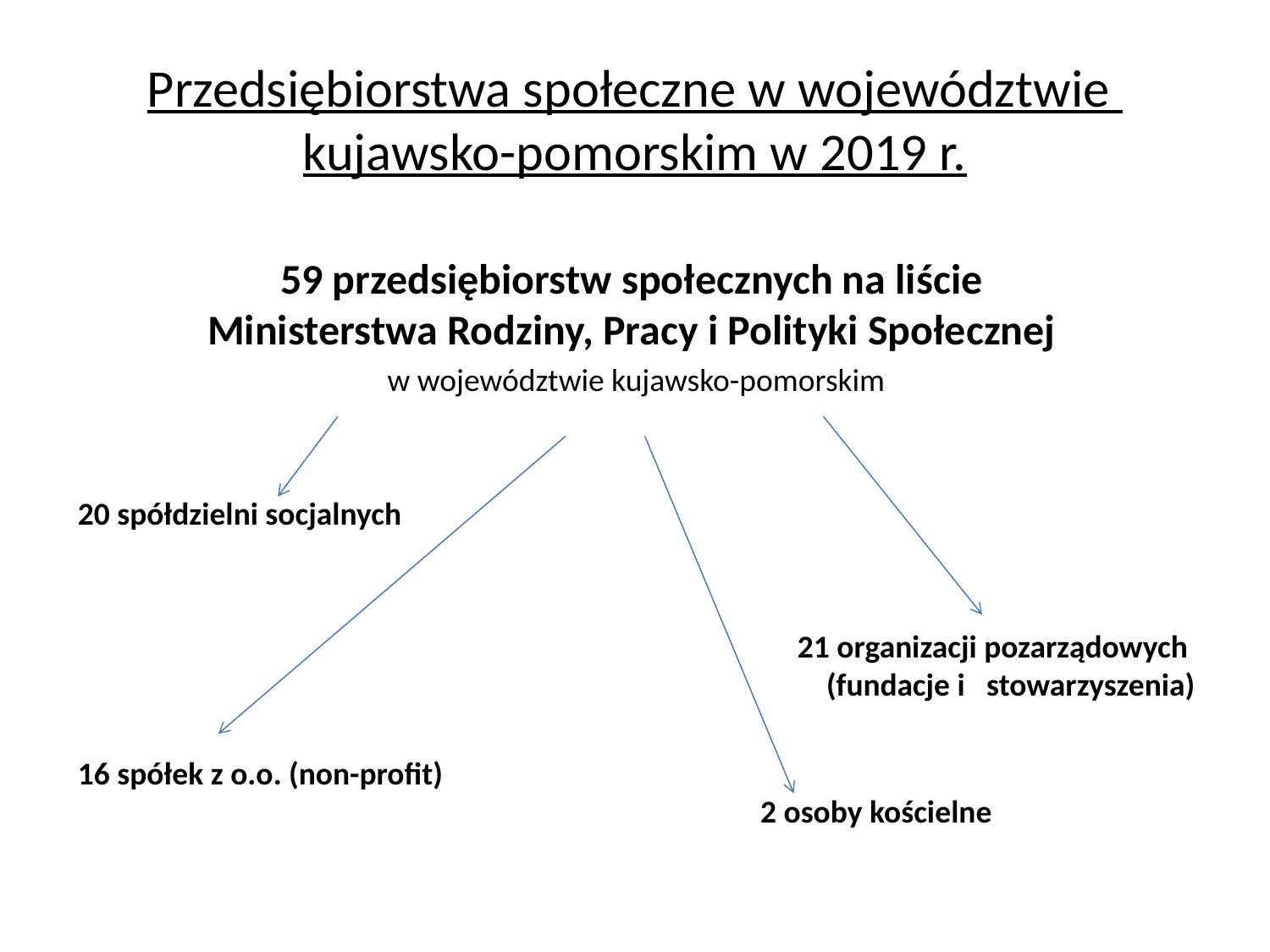

# Przedsiębiorstwa społeczne w województwie kujawsko-pomorskim w 2019 r.

59 przedsiębiorstw społecznych na liście
Ministerstwa Rodziny, Pracy i Polityki Społecznej
w województwie kujawsko-pomorskim

20 spółdzielni socjalnych

21 organizacji pozarządowych
			(fundacje i   stowarzyszenia)

16 spółek z o.o. (non-profit)
					2 osoby kościelne